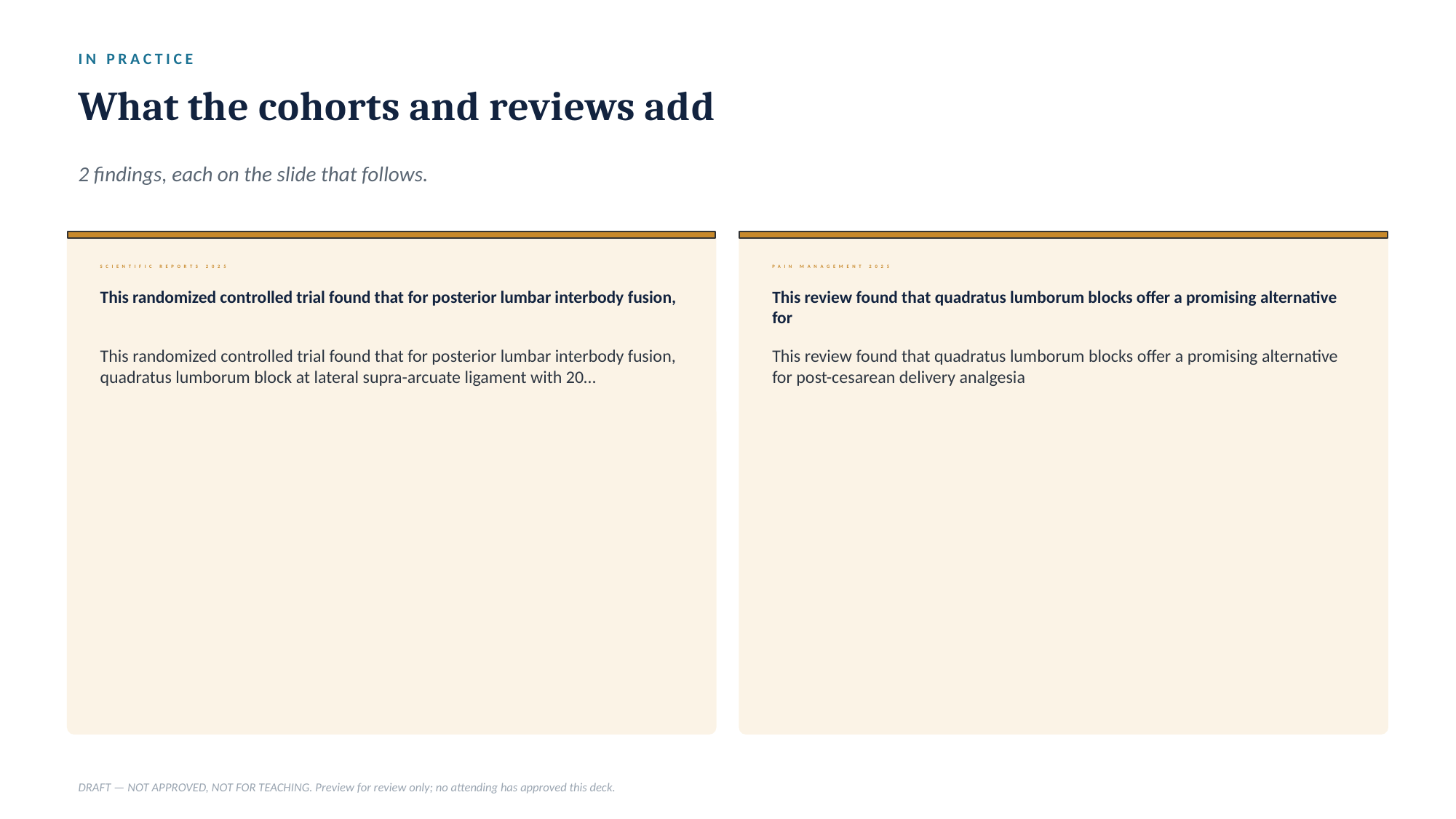

IN PRACTICE
What the cohorts and reviews add
2 findings, each on the slide that follows.

SCIENTIFIC REPORTS 2025
PAIN MANAGEMENT 2025
This randomized controlled trial found that for posterior lumbar interbody fusion,
This review found that quadratus lumborum blocks offer a promising alternative for
This randomized controlled trial found that for posterior lumbar interbody fusion, quadratus lumborum block at lateral supra-arcuate ligament with 20…
This review found that quadratus lumborum blocks offer a promising alternative for post-cesarean delivery analgesia
DRAFT — NOT APPROVED, NOT FOR TEACHING. Preview for review only; no attending has approved this deck.